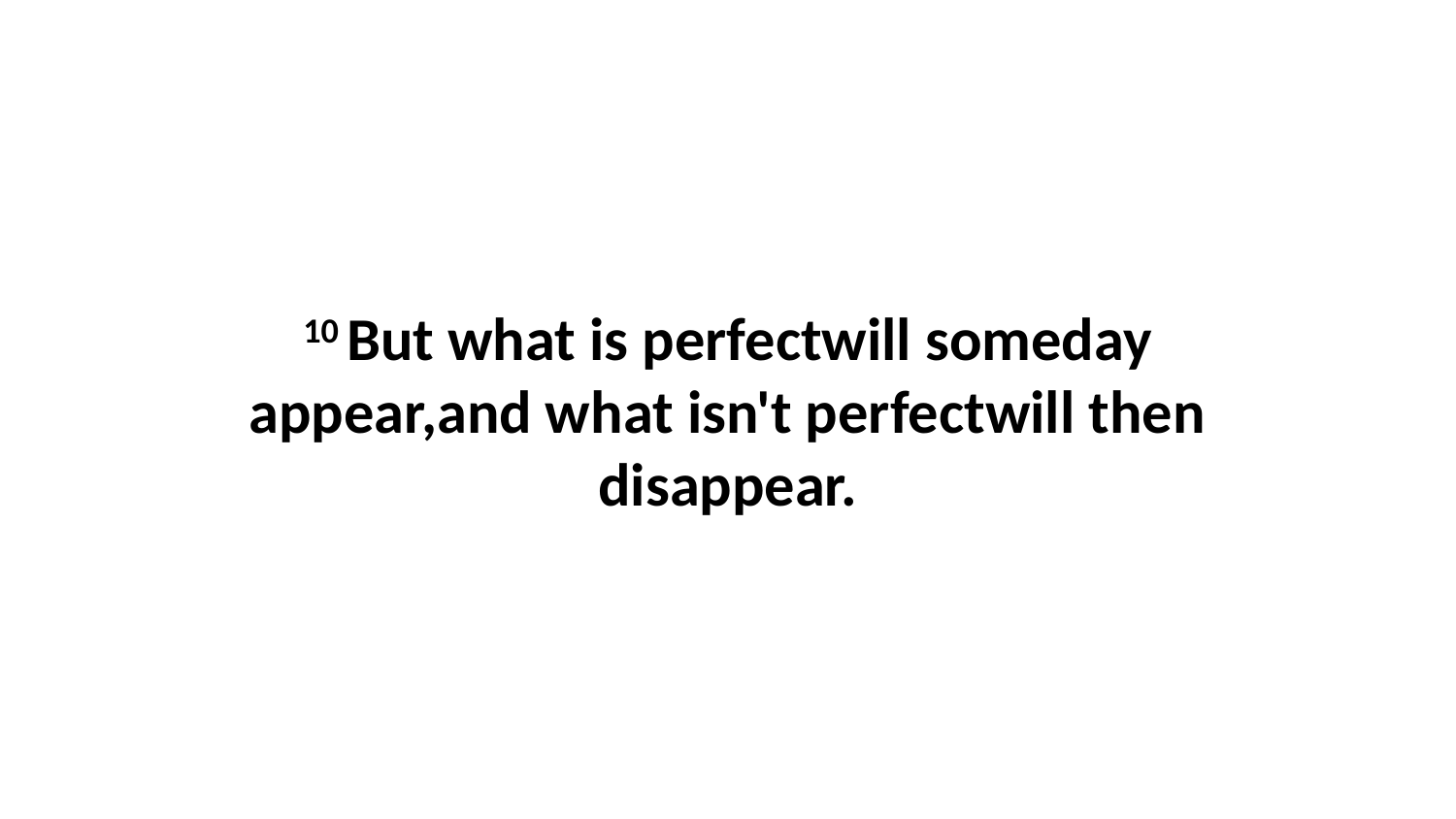

10 But what is perfectwill someday appear,and what isn't perfectwill then disappear.